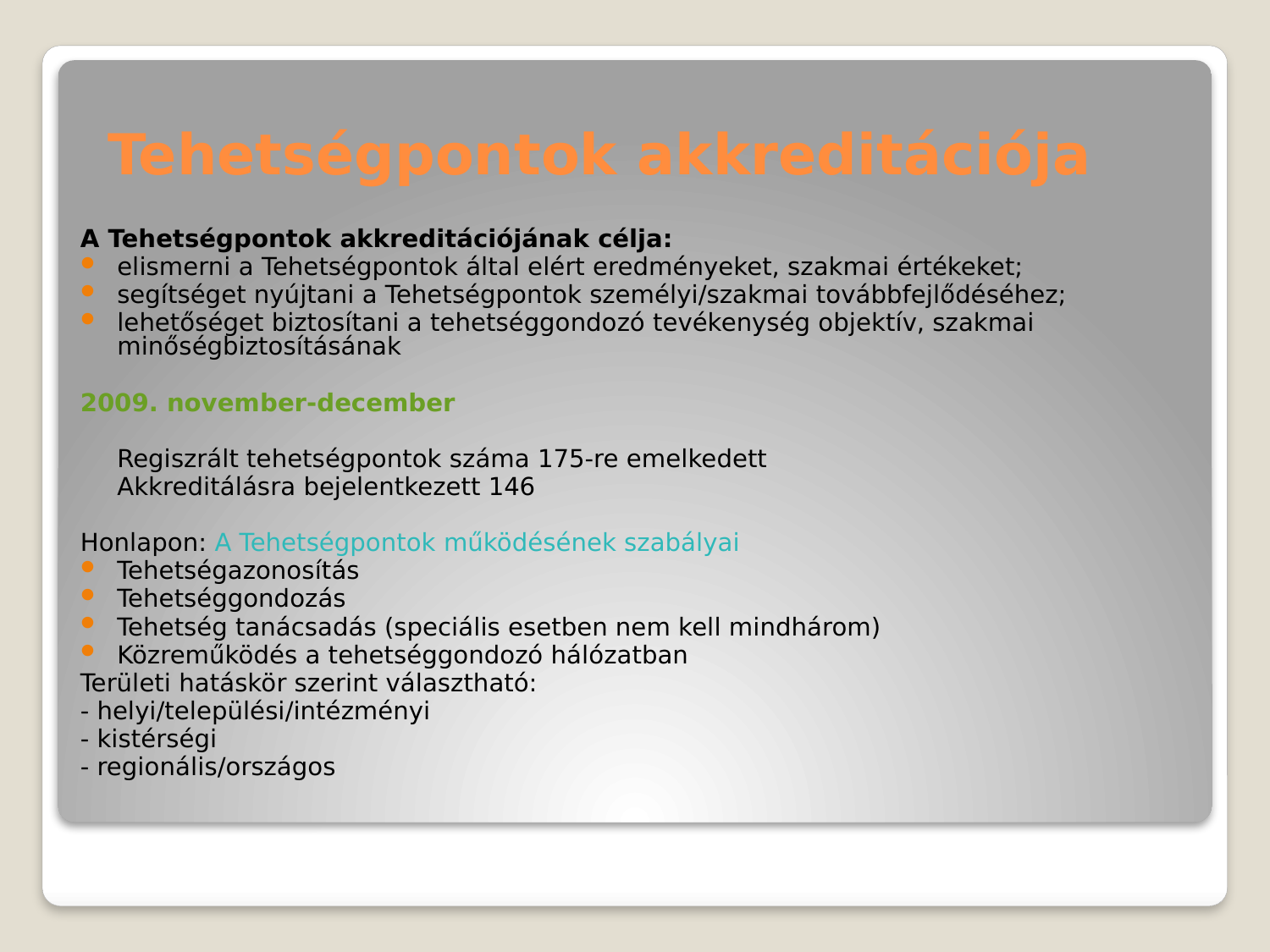

# Tehetségpontok akkreditációja

A Tehetségpontok akkreditációjának célja:
elismerni a Tehetségpontok által elért eredményeket, szakmai értékeket;
segítséget nyújtani a Tehetségpontok személyi/szakmai továbbfejlődéséhez;
lehetőséget biztosítani a tehetséggondozó tevékenység objektív, szakmai  minőségbiztosításának

2009. november-december

	Regiszrált tehetségpontok száma 175-re emelkedett
	Akkreditálásra bejelentkezett 146

Honlapon: A Tehetségpontok működésének szabályai
Tehetségazonosítás
Tehetséggondozás
Tehetség tanácsadás (speciális esetben nem kell mindhárom)
Közreműködés a tehetséggondozó hálózatban
Területi hatáskör szerint választható:
- helyi/települési/intézményi
- kistérségi
- regionális/országos